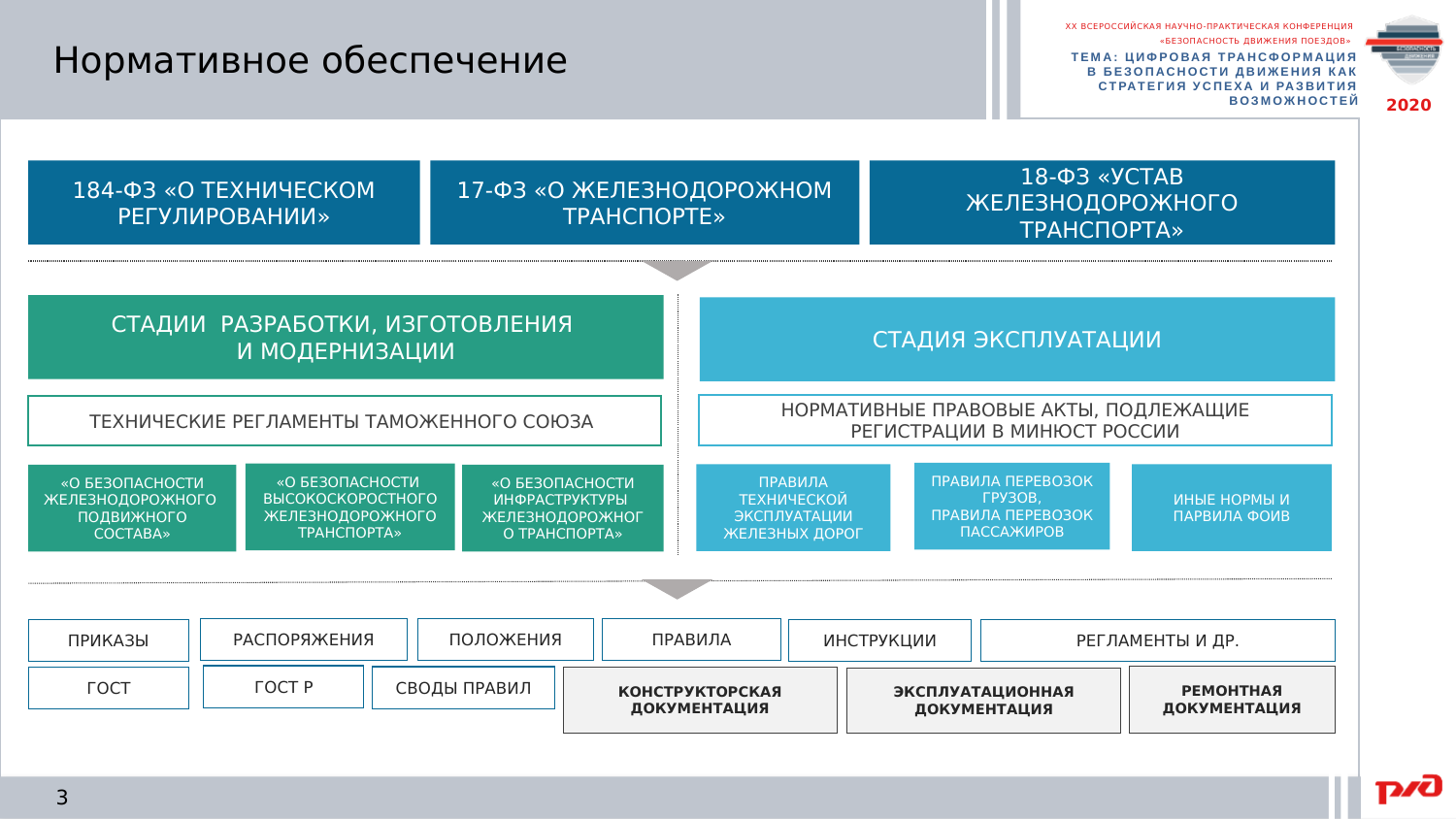

Нормативное обеспечение
184-ФЗ «О ТЕХНИЧЕСКОМ РЕГУЛИРОВАНИИ»
17-ФЗ «О ЖЕЛЕЗНОДОРОЖНОМ ТРАНСПОРТЕ»
18-ФЗ «УСТАВ ЖЕЛЕЗНОДОРОЖНОГО ТРАНСПОРТА»

СТАДИИ  РАЗРАБОТКИ, ИЗГОТОВЛЕНИЯ
И МОДЕРНИЗАЦИИ
СТАДИЯ ЭКСПЛУАТАЦИИ
НОРМАТИВНЫЕ ПРАВОВЫЕ АКТЫ, ПОДЛЕЖАЩИЕ РЕГИСТРАЦИИ В МИНЮСТ РОССИИ
ТЕХНИЧЕСКИЕ РЕГЛАМЕНТЫ ТАМОЖЕННОГО СОЮЗА
ПРАВИЛА ПЕРЕВОЗОК ГРУЗОВ,
ПРАВИЛА ПЕРЕВОЗОК ПАССАЖИРОВ
ИНЫЕ НОРМЫ И ПАРВИЛА ФОИВ
ПРАВИЛА ТЕХНИЧЕСКОЙ ЭКСПЛУАТАЦИИ ЖЕЛЕЗНЫХ ДОРОГ
«О БЕЗОПАСНОСТИ  ВЫСОКОСКОРОСТНОГО ЖЕЛЕЗНОДОРОЖНОГО ТРАНСПОРТА»
«О БЕЗОПАСНОСТИ ИНФРАСТРУКТУРЫ  ЖЕЛЕЗНОДОРОЖНОГО ТРАНСПОРТА»
«О БЕЗОПАСНОСТИ ЖЕЛЕЗНОДОРОЖНОГО
ПОДВИЖНОГО СОСТАВА»

РАСПОРЯЖЕНИЯ
ПОЛОЖЕНИЯ
ПРАВИЛА
ИНСТРУКЦИИ
ПРИКАЗЫ
РЕГЛАМЕНТЫ И ДР.
ГОСТ Р
РЕМОНТНАЯ ДОКУМЕНТАЦИЯ
СВОДЫ ПРАВИЛ
ГОСТ
КОНСТРУКТОРСКАЯ
ДОКУМЕНТАЦИЯ
ЭКСПЛУАТАЦИОННАЯ ДОКУМЕНТАЦИЯ